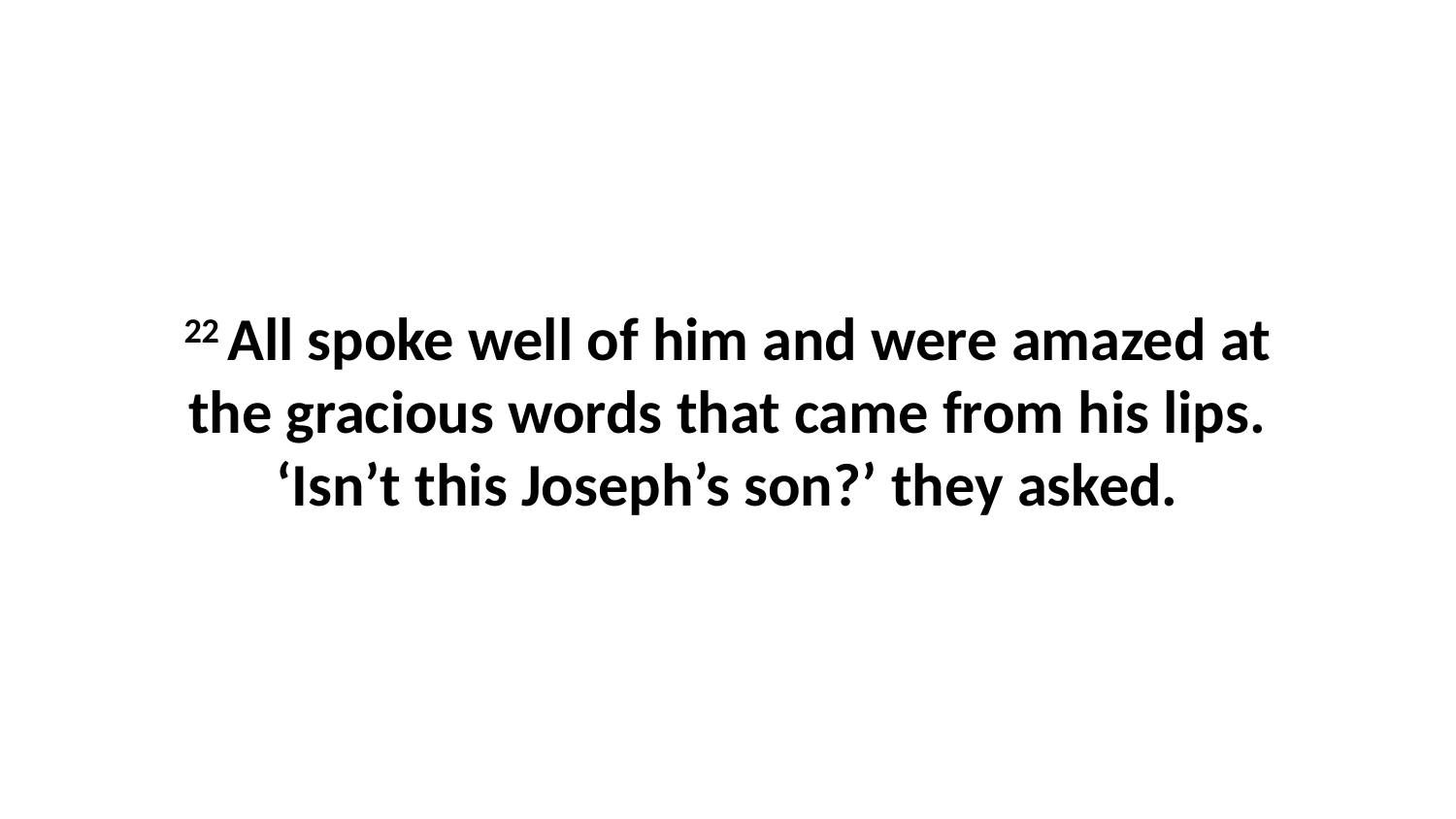

22 All spoke well of him and were amazed at the gracious words that came from his lips. ‘Isn’t this Joseph’s son?’ they asked.